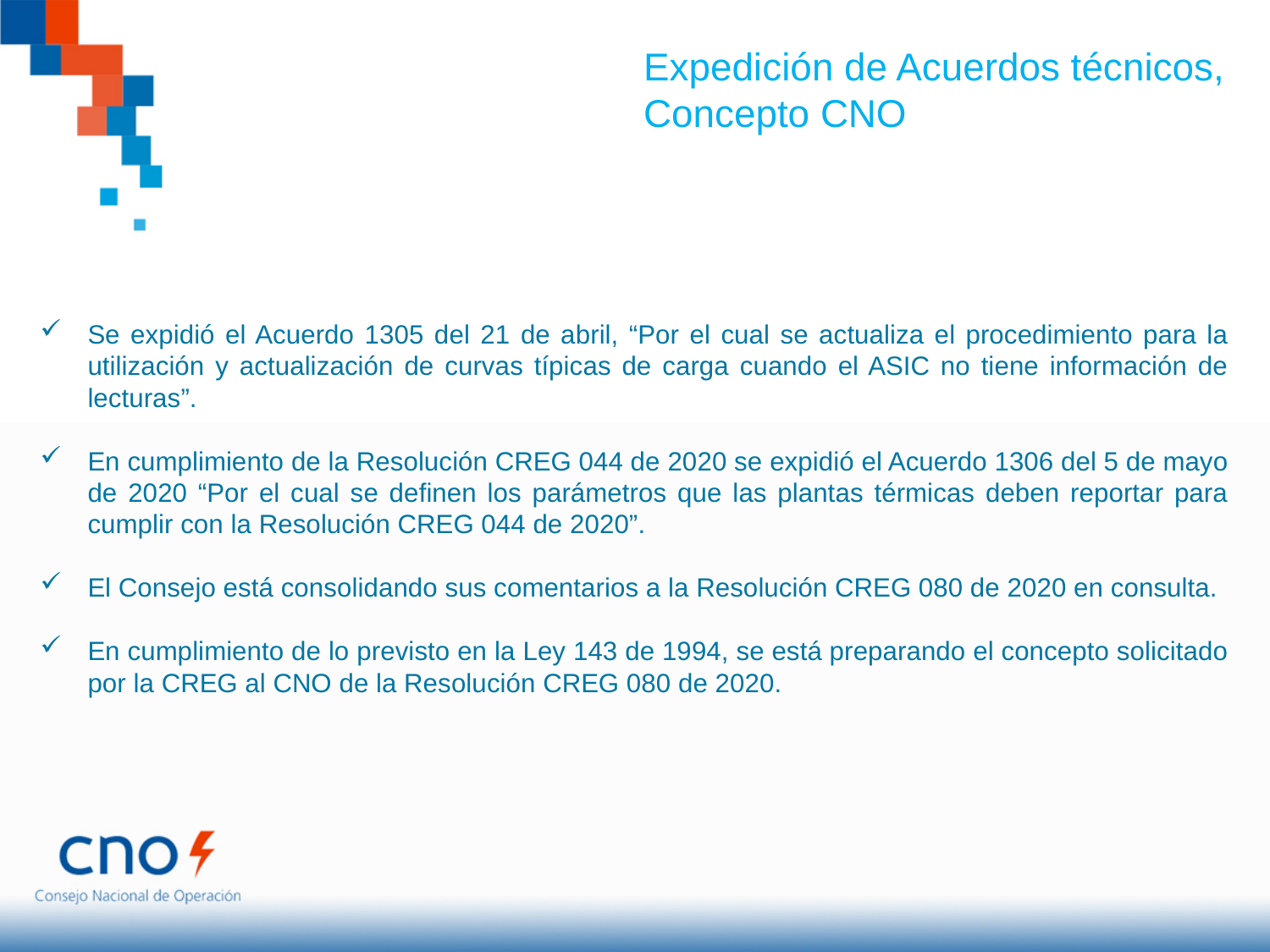

Expedición de Acuerdos técnicos,
Concepto CNO

Se expidió el Acuerdo 1305 del 21 de abril, “Por el cual se actualiza el procedimiento para la utilización y actualización de curvas típicas de carga cuando el ASIC no tiene información de lecturas”.

En cumplimiento de la Resolución CREG 044 de 2020 se expidió el Acuerdo 1306 del 5 de mayo de 2020 “Por el cual se definen los parámetros que las plantas térmicas deben reportar para cumplir con la Resolución CREG 044 de 2020”.

El Consejo está consolidando sus comentarios a la Resolución CREG 080 de 2020 en consulta.

En cumplimiento de lo previsto en la Ley 143 de 1994, se está preparando el concepto solicitado por la CREG al CNO de la Resolución CREG 080 de 2020.